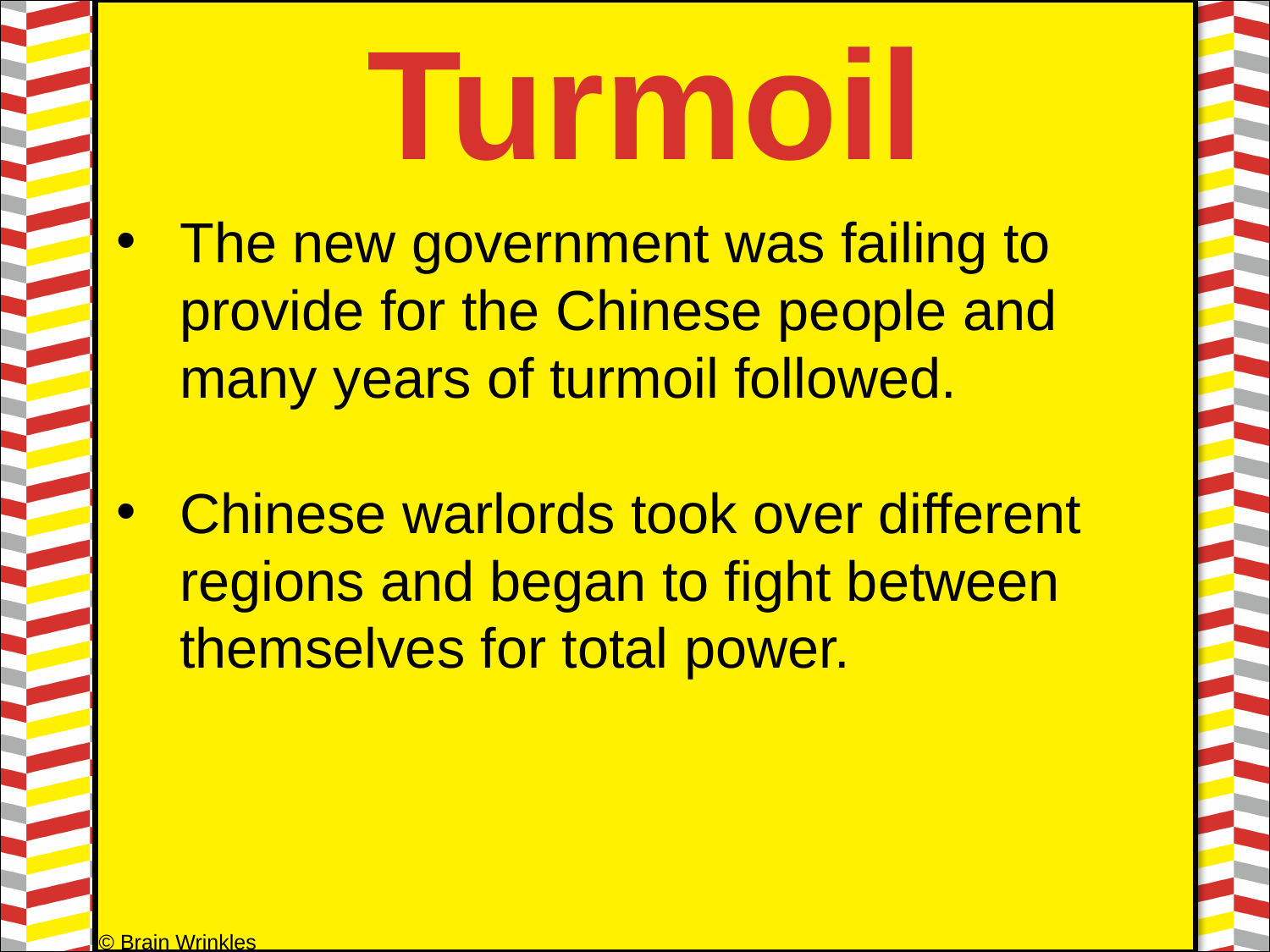

Turmoil

#
The new government was failing to provide for the Chinese people and many years of turmoil followed.

Chinese warlords took over different regions and began to fight between themselves for total power.

© Brain Wrinkles